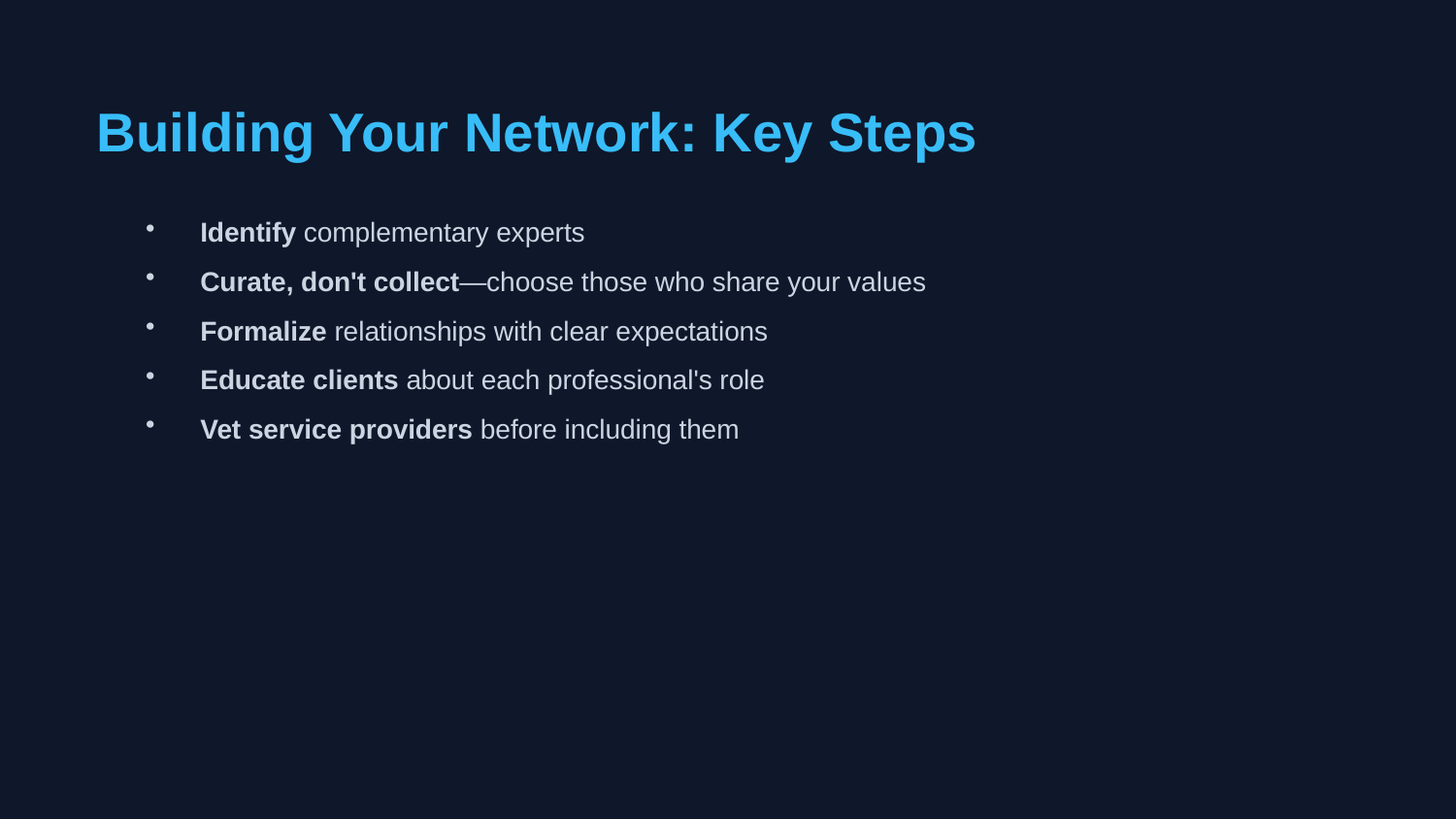

Building Your Network: Key Steps
Identify complementary experts
Curate, don't collect—choose those who share your values
Formalize relationships with clear expectations
Educate clients about each professional's role
Vet service providers before including them